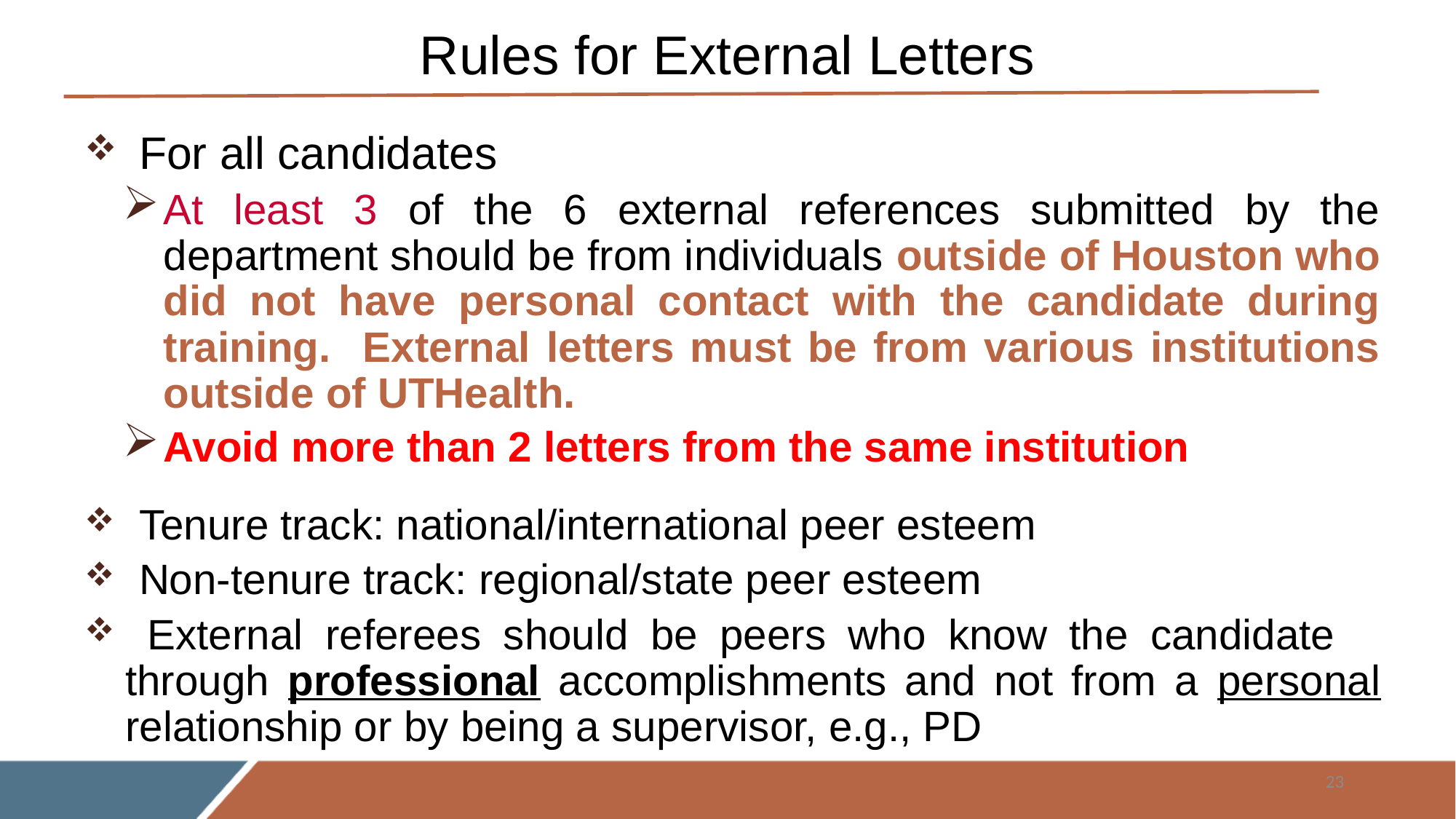

# Rules for External Letters

For all candidates
At least 3 of the 6 external references submitted by the department should be from individuals outside of Houston who did not have personal contact with the candidate during training.  External letters must be from various institutions outside of UTHealth.
Avoid more than 2 letters from the same institution

Tenure track: national/international peer esteem
Non-tenure track: regional/state peer esteem
 External referees should be peers who know the candidate   through professional accomplishments and not from a personal relationship or by being a supervisor, e.g., PD
23